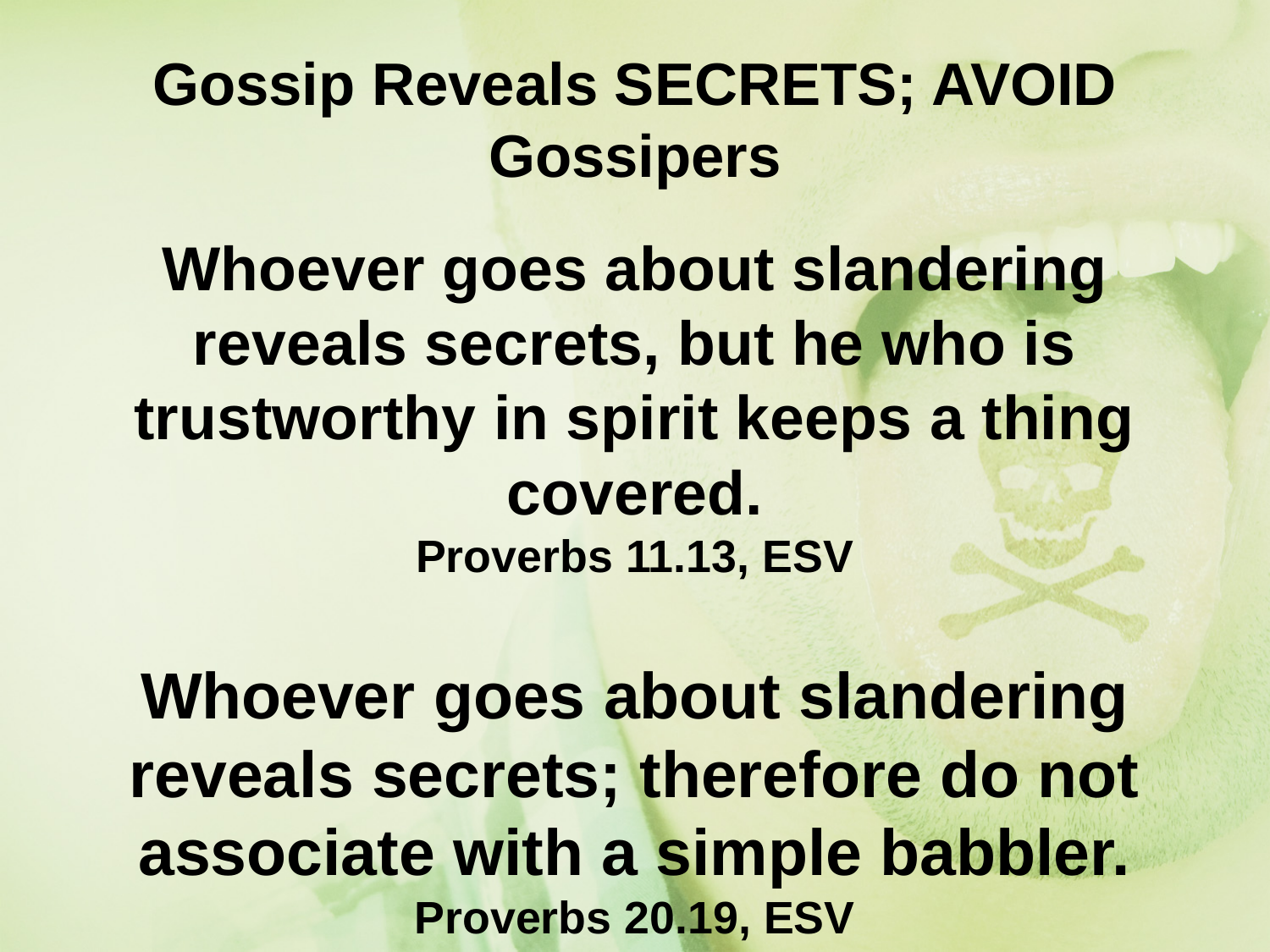

# Gossip Reveals SECRETS; AVOID Gossipers
Whoever goes about slandering reveals secrets, but he who is trustworthy in spirit keeps a thing covered.
Proverbs 11.13, ESV

Whoever goes about slandering reveals secrets; therefore do not associate with a simple babbler.
Proverbs 20.19, ESV